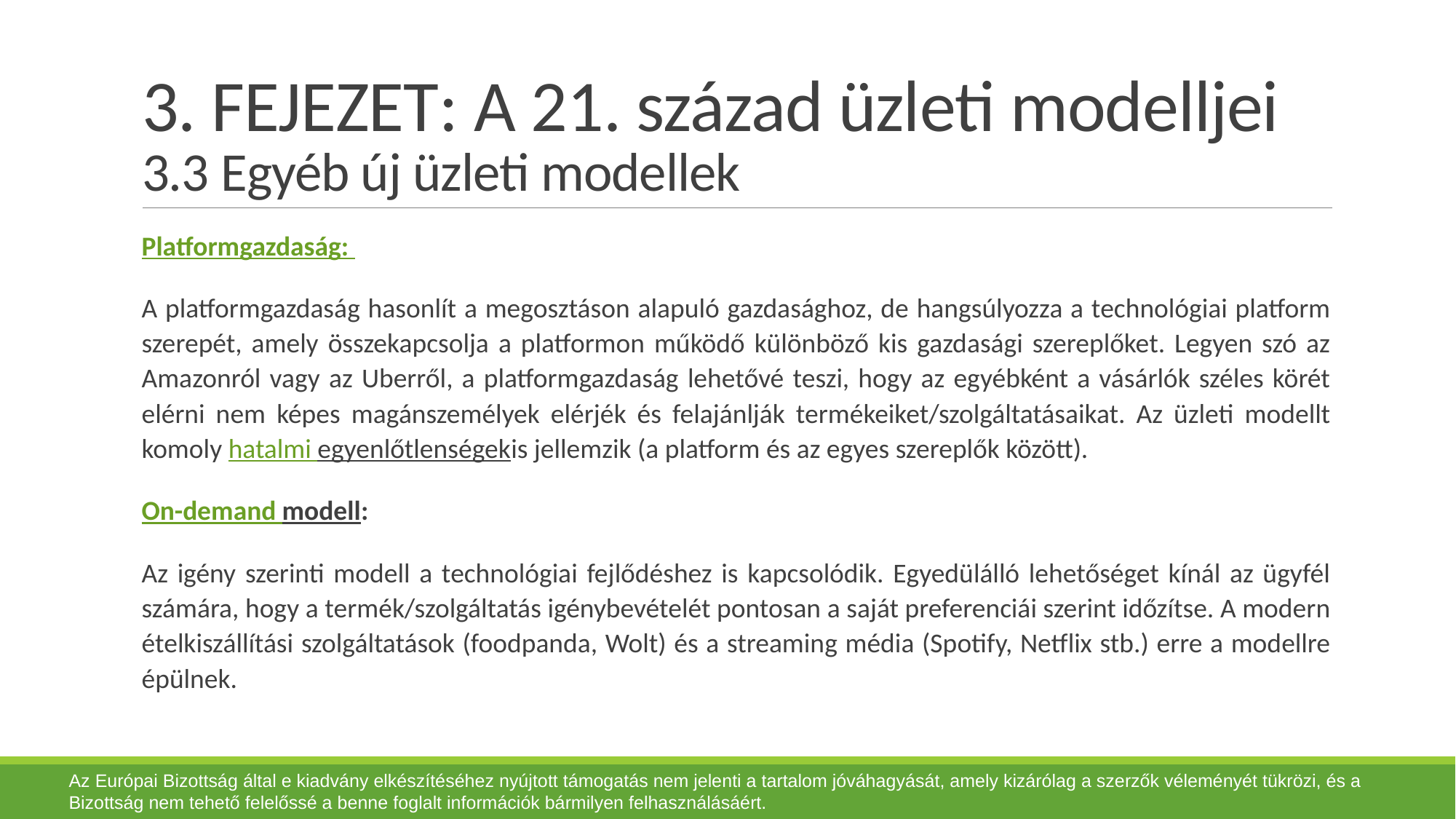

# 3. FEJEZET: A 21. század üzleti modelljei 3.3 Egyéb új üzleti modellek
Platformgazdaság:
A platformgazdaság hasonlít a megosztáson alapuló gazdasághoz, de hangsúlyozza a technológiai platform szerepét, amely összekapcsolja a platformon működő különböző kis gazdasági szereplőket. Legyen szó az Amazonról vagy az Uberről, a platformgazdaság lehetővé teszi, hogy az egyébként a vásárlók széles körét elérni nem képes magánszemélyek elérjék és felajánlják termékeiket/szolgáltatásaikat. Az üzleti modellt komoly hatalmi egyenlőtlenségekis jellemzik (a platform és az egyes szereplők között).
On-demand modell:
Az igény szerinti modell a technológiai fejlődéshez is kapcsolódik. Egyedülálló lehetőséget kínál az ügyfél számára, hogy a termék/szolgáltatás igénybevételét pontosan a saját preferenciái szerint időzítse. A modern ételkiszállítási szolgáltatások (foodpanda, Wolt) és a streaming média (Spotify, Netflix stb.) erre a modellre épülnek.

Az Európai Bizottság által e kiadvány elkészítéséhez nyújtott támogatás nem jelenti a tartalom jóváhagyását, amely kizárólag a szerzők véleményét tükrözi, és a Bizottság nem tehető felelőssé a benne foglalt információk bármilyen felhasználásáért.